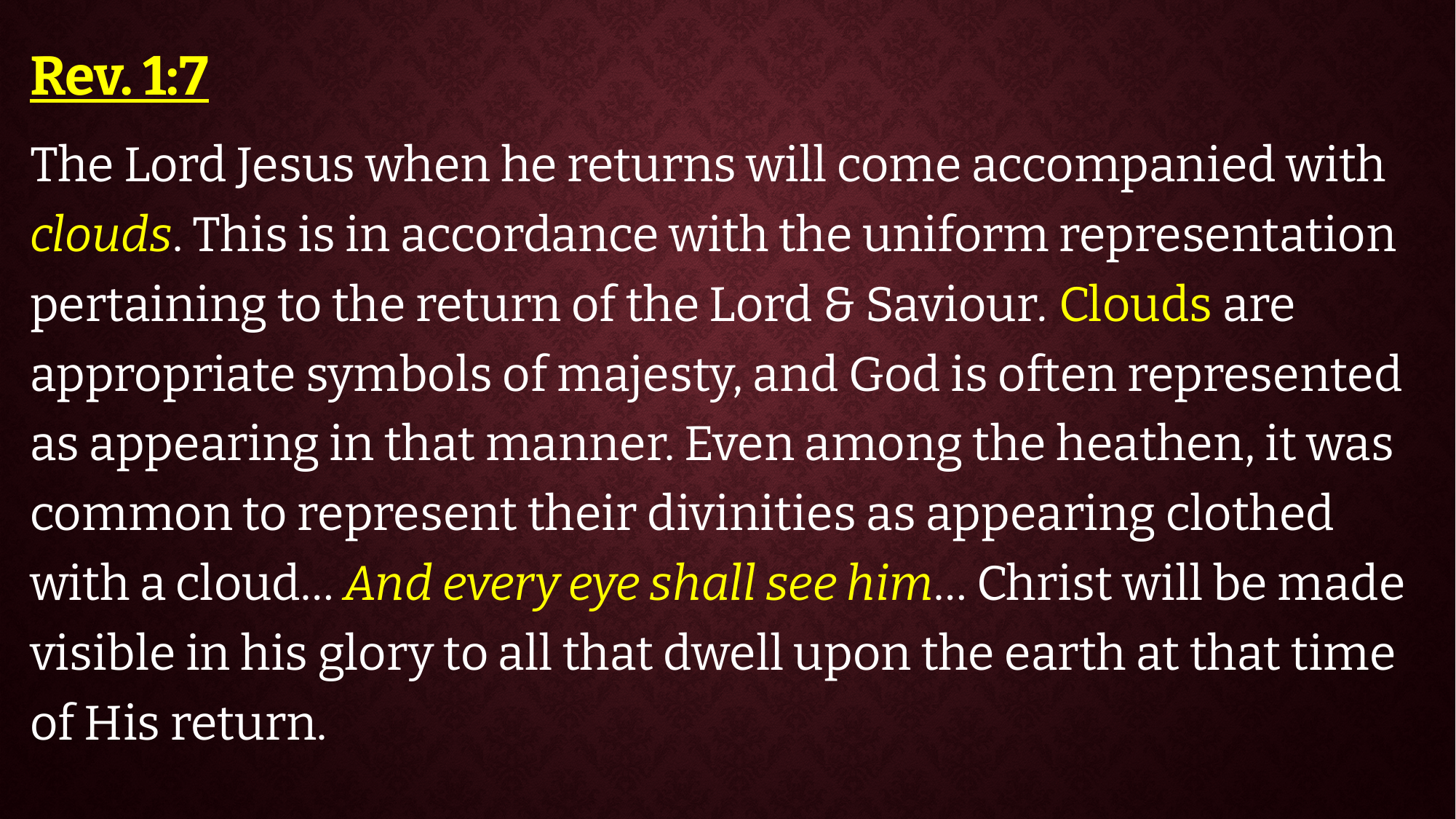

Rev. 1:7
The Lord Jesus when he returns will come accompanied with clouds. This is in accordance with the uniform representation pertaining to the return of the Lord & Saviour. Clouds are appropriate symbols of majesty, and God is often represented as appearing in that manner. Even among the heathen, it was common to represent their divinities as appearing clothed with a cloud… And every eye shall see him… Christ will be made visible in his glory to all that dwell upon the earth at that time of His return.